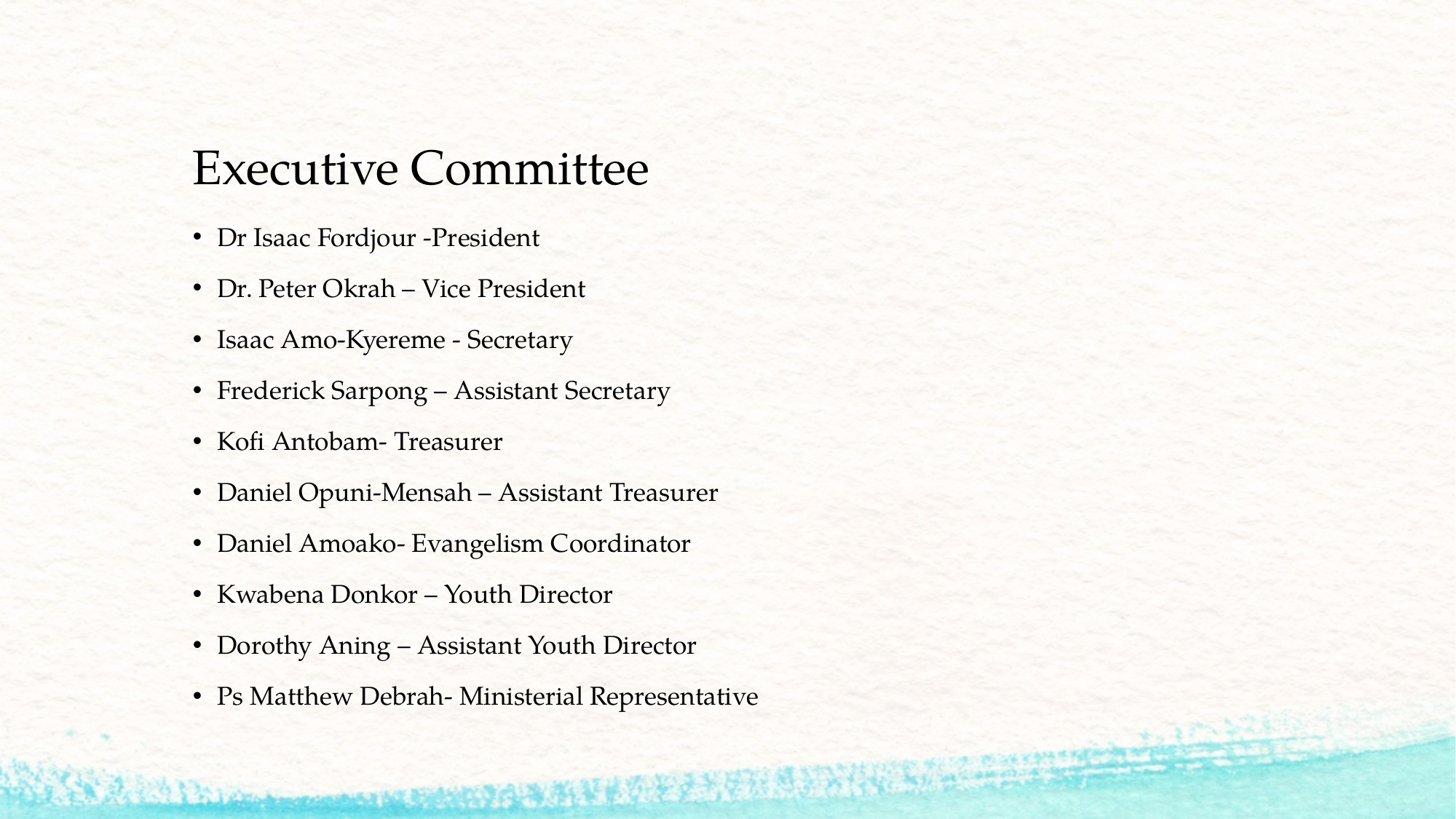

# Executive Committee
Dr Isaac Fordjour -President
Dr. Peter Okrah – Vice President
Isaac Amo-Kyereme - Secretary
Frederick Sarpong – Assistant Secretary
Kofi Antobam- Treasurer
Daniel Opuni-Mensah – Assistant Treasurer
Daniel Amoako- Evangelism Coordinator
Kwabena Donkor – Youth Director
Dorothy Aning – Assistant Youth Director
Ps Matthew Debrah- Ministerial Representative